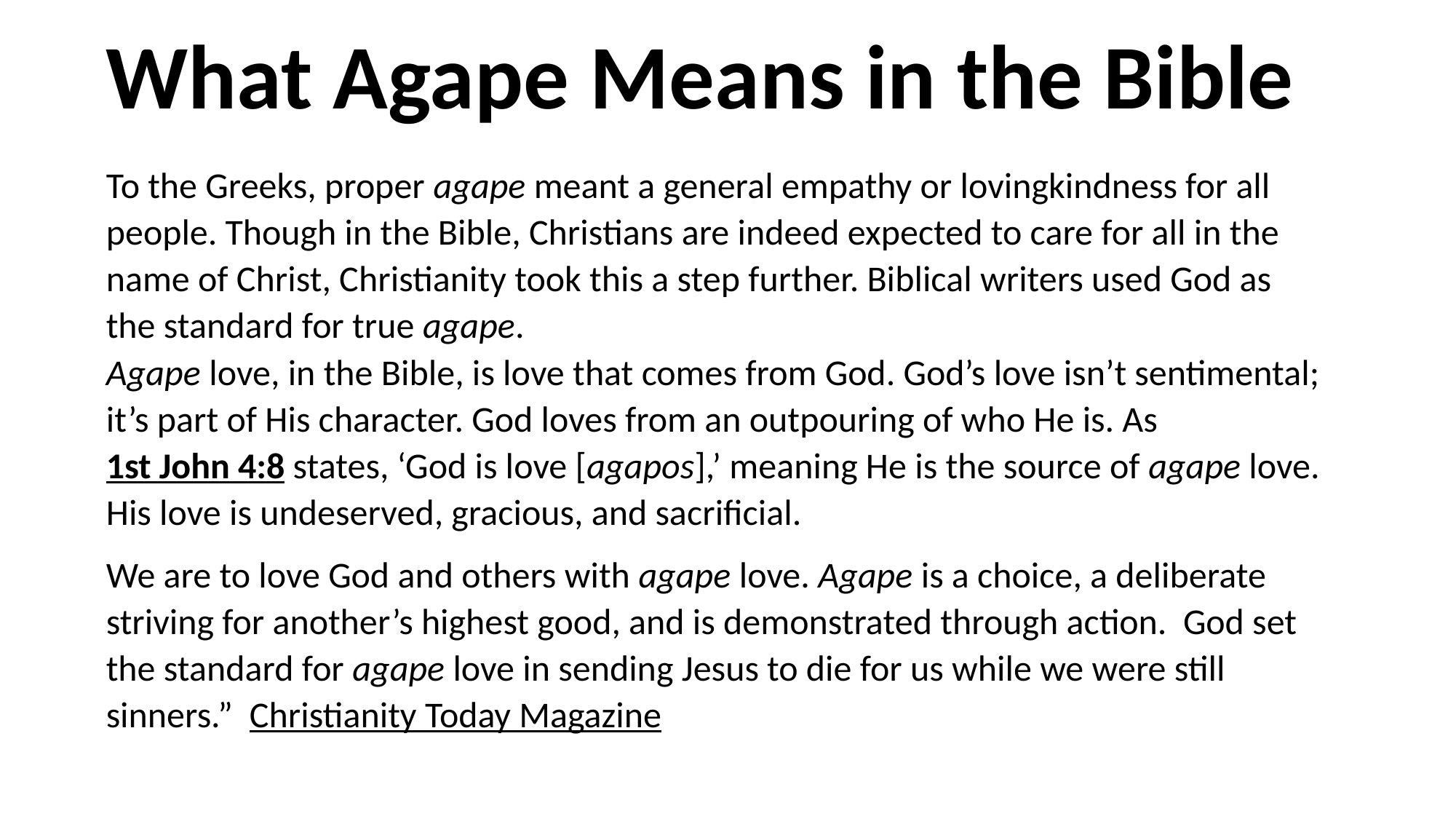

What Agape Means in the Bible

To the Greeks, proper agape meant a general empathy or lovingkindness for all people. Though in the Bible, Christians are indeed expected to care for all in the name of Christ, Christianity took this a step further. Biblical writers used God as   the standard for true agape.
Agape love, in the Bible, is love that comes from God. God’s love isn’t sentimental; it’s part of His character. God loves from an outpouring of who He is. As 1st John 4:8 states, ‘God is love [agapos],’ meaning He is the source of agape love. His love is undeserved, gracious, and sacrificial.

We are to love God and others with agape love. Agape is a choice, a deliberate striving for another’s highest good, and is demonstrated through action.  God set the standard for agape love in sending Jesus to die for us while we were still sinners.”  Christianity Today Magazine